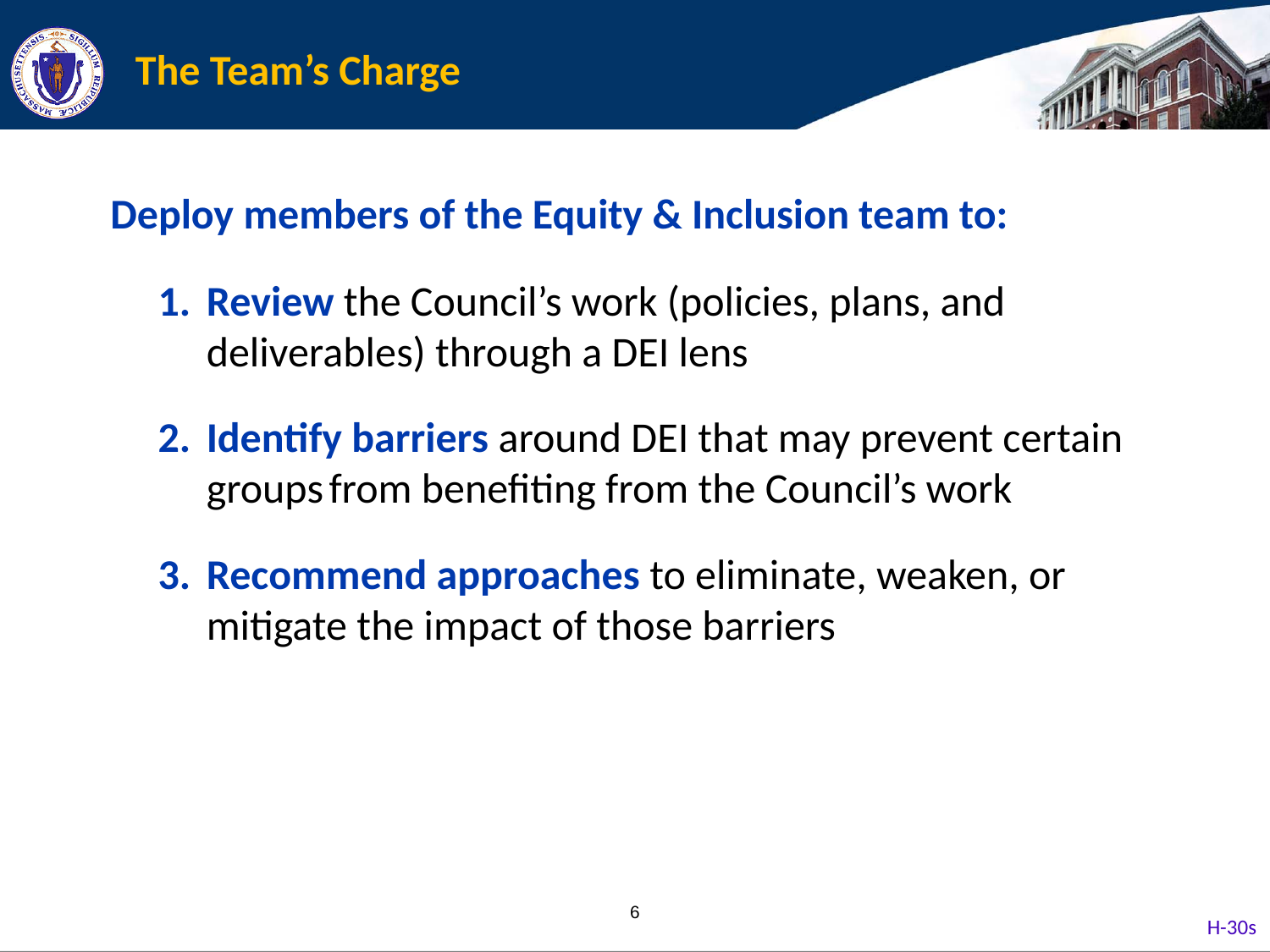

# The Team’s Charge
Deploy members of the Equity & Inclusion team to:
Review the Council’s work (policies, plans, and deliverables) through a DEI lens
Identify barriers around DEI that may prevent certain groups from benefiting from the Council’s work
Recommend approaches to eliminate, weaken, or mitigate the impact of those barriers

H-30s